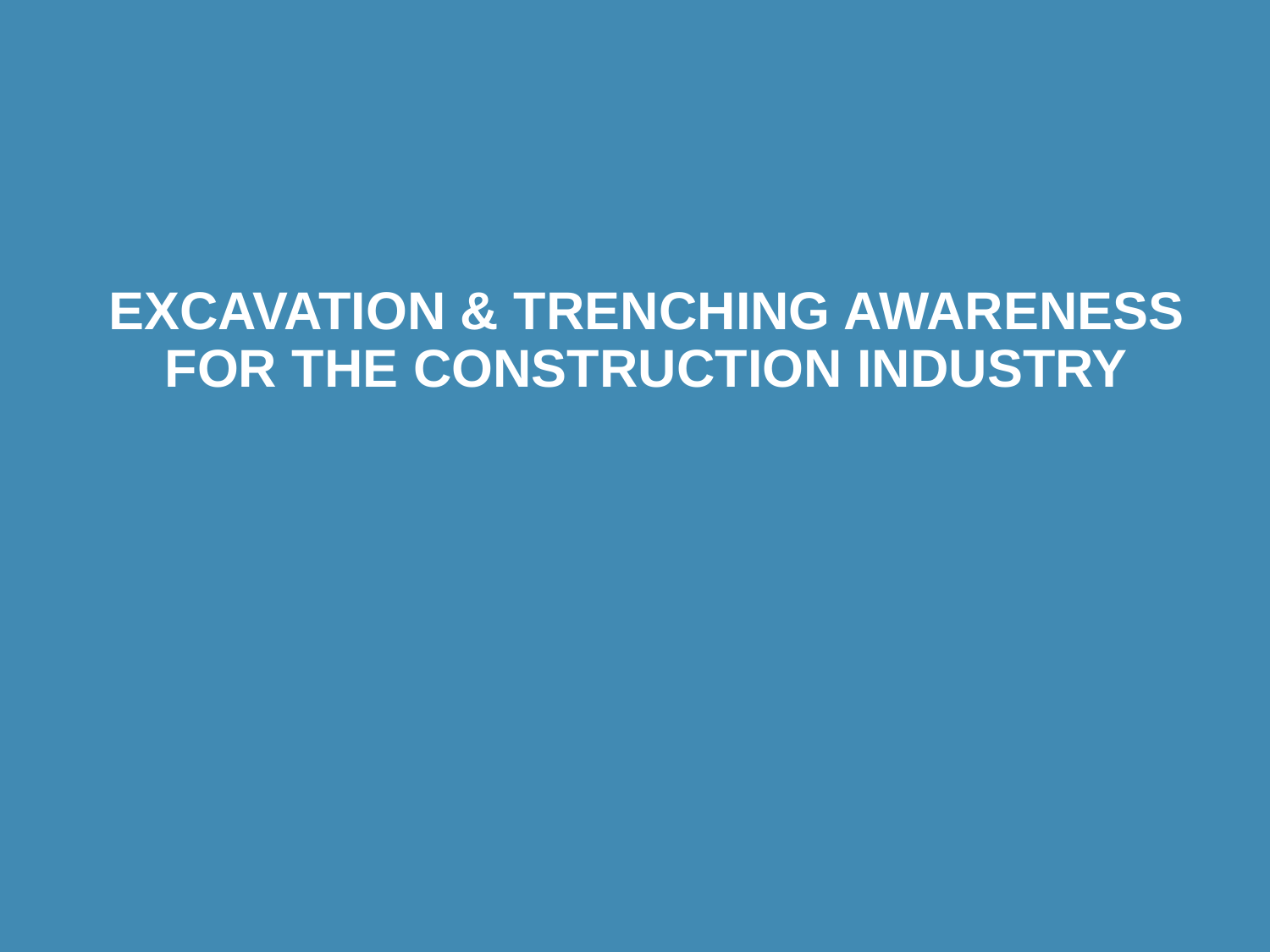

# EXCAVATION & TRENCHING AWARENESS FOR THE CONSTRUCTION INDUSTRY
1